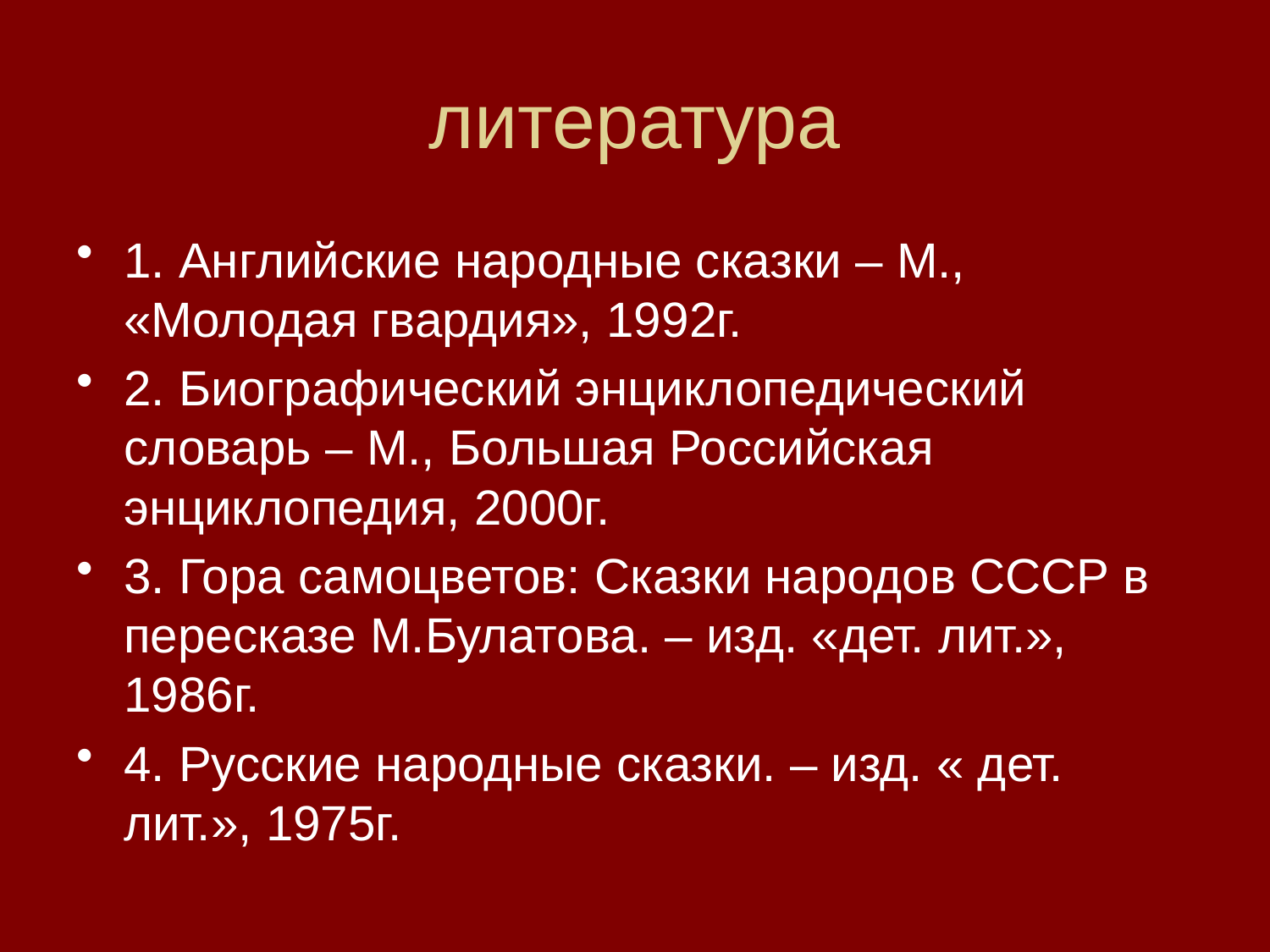

# литература
1. Английские народные сказки – М., «Молодая гвардия», 1992г.
2. Биографический энциклопедический словарь – М., Большая Российская энциклопедия, 2000г.
3. Гора самоцветов: Сказки народов СССР в пересказе М.Булатова. – изд. «дет. лит.», 1986г.
4. Русские народные сказки. – изд. « дет. лит.», 1975г.